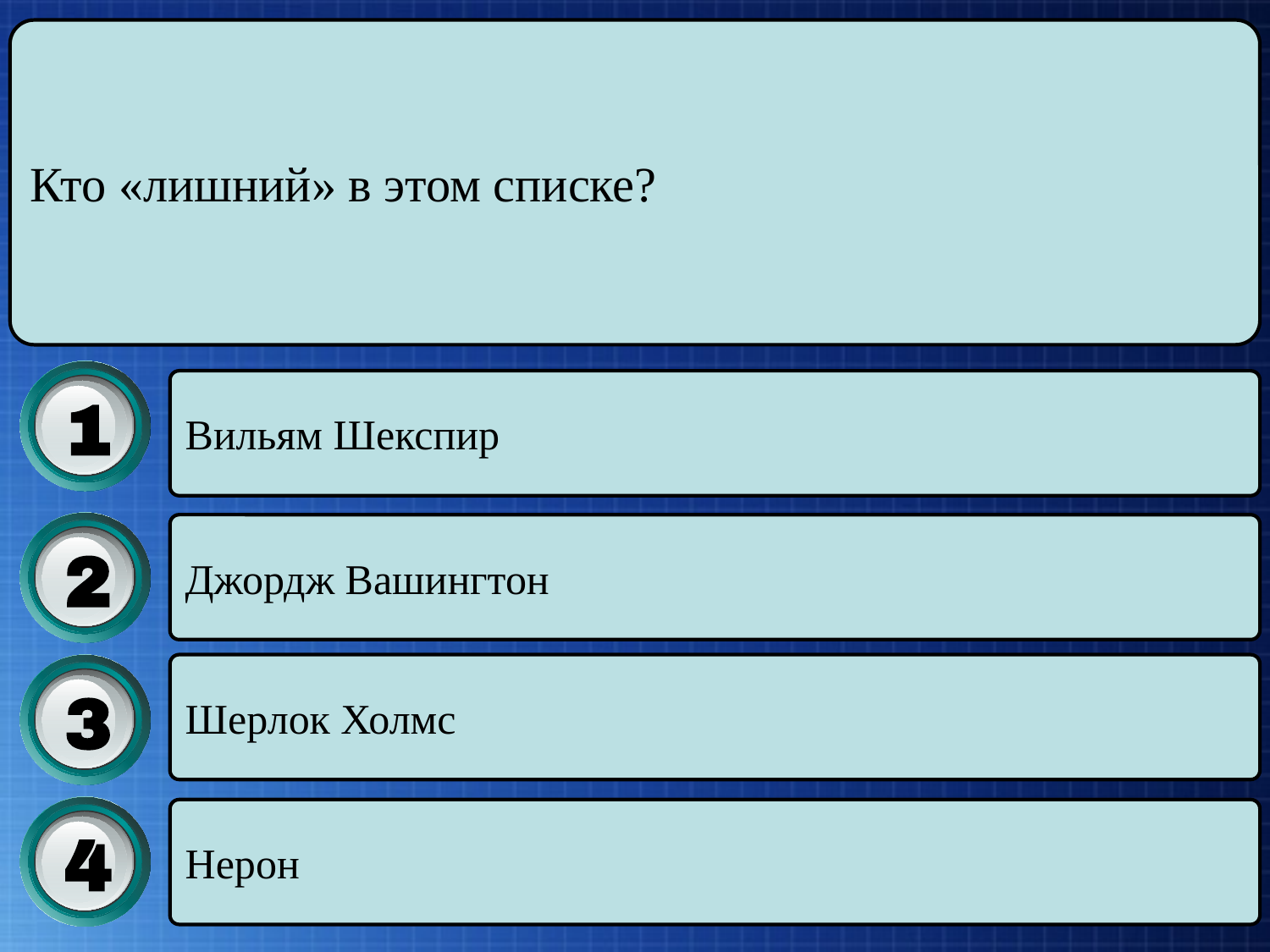

Кто «лишний» в этом списке?

1
Вильям Шекспир

2
Джордж Вашингтон

3
Шерлок Холмс

4
Нерон